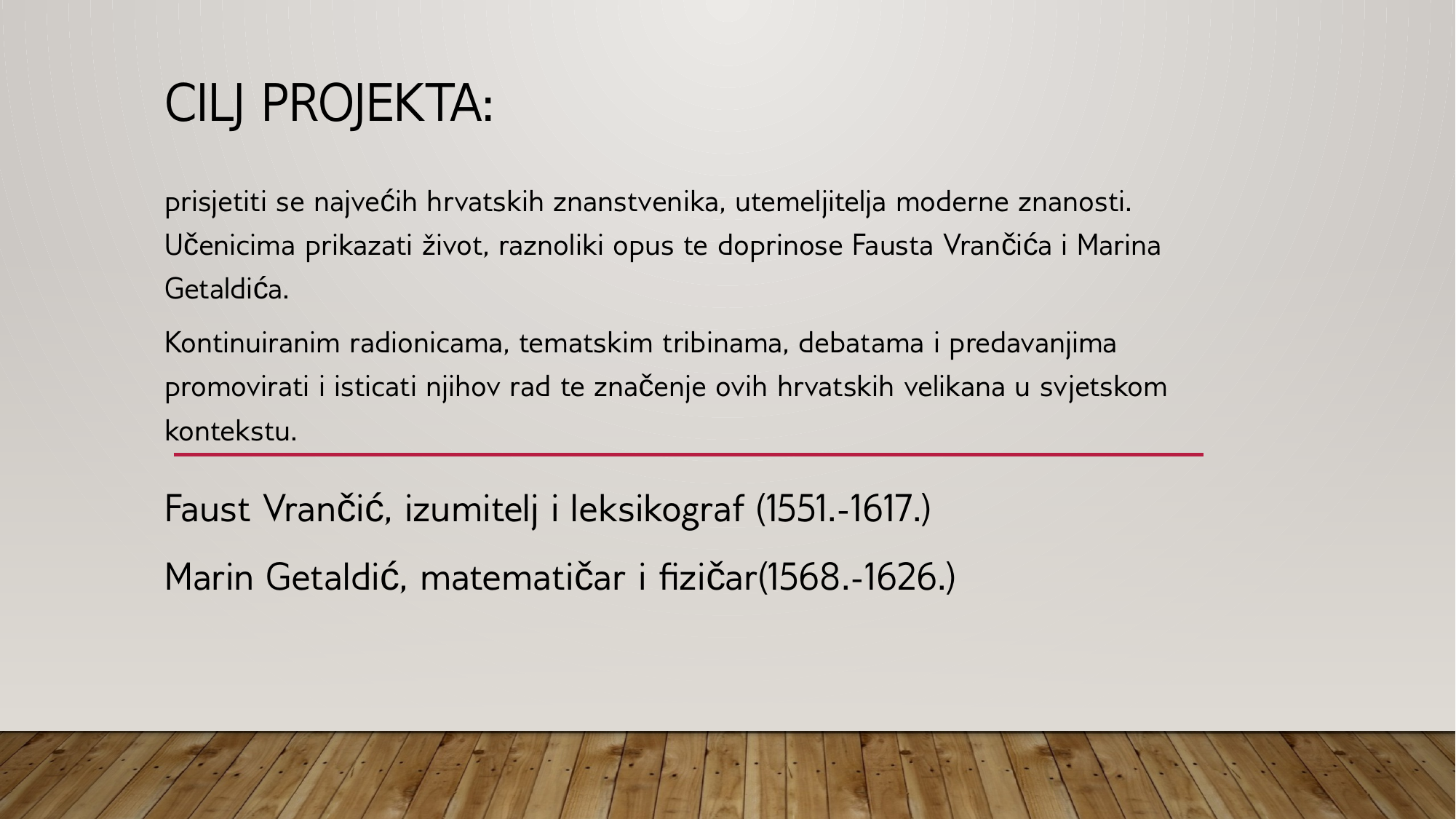

# CILJ PROJEKTA:
prisjetiti se najvećih hrvatskih znanstvenika, utemeljitelja moderne znanosti. Učenicima prikazati život, raznoliki opus te doprinose Fausta Vrančića i Marina Getaldića.
Kontinuiranim radionicama, tematskim tribinama, debatama i predavanjima promovirati i isticati njihov rad te značenje ovih hrvatskih velikana u svjetskom kontekstu.
Faust Vrančić, izumitelj i leksikograf (1551.-1617.)
Marin Getaldić, matematičar i fizičar(1568.-1626.)